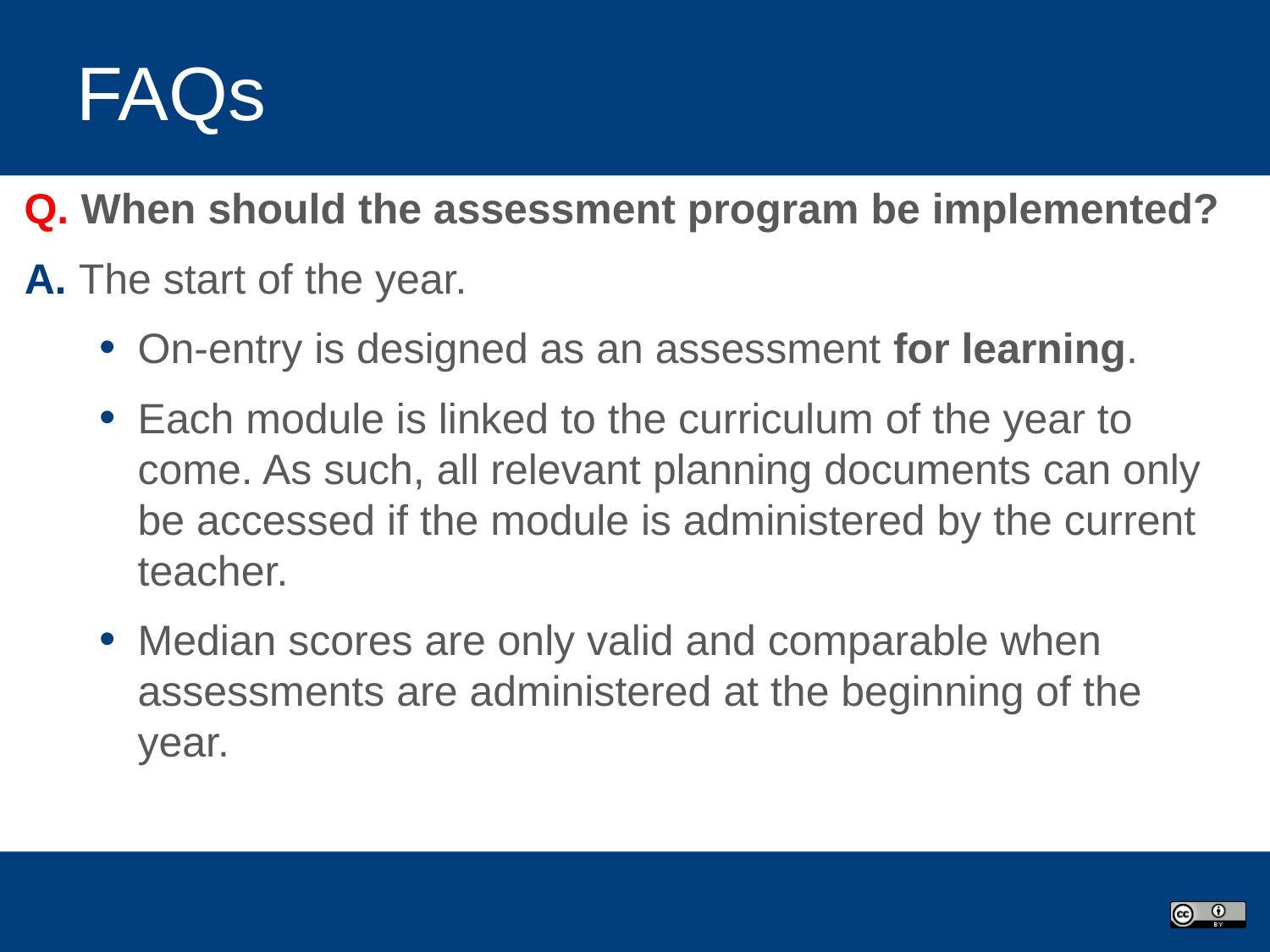

# FAQs
Q. When should the assessment program be implemented?
A. The start of the year.
On-entry is designed as an assessment for learning.
Each module is linked to the curriculum of the year to come. As such, all relevant planning documents can only be accessed if the module is administered by the current teacher.
Median scores are only valid and comparable when assessments are administered at the beginning of the year.